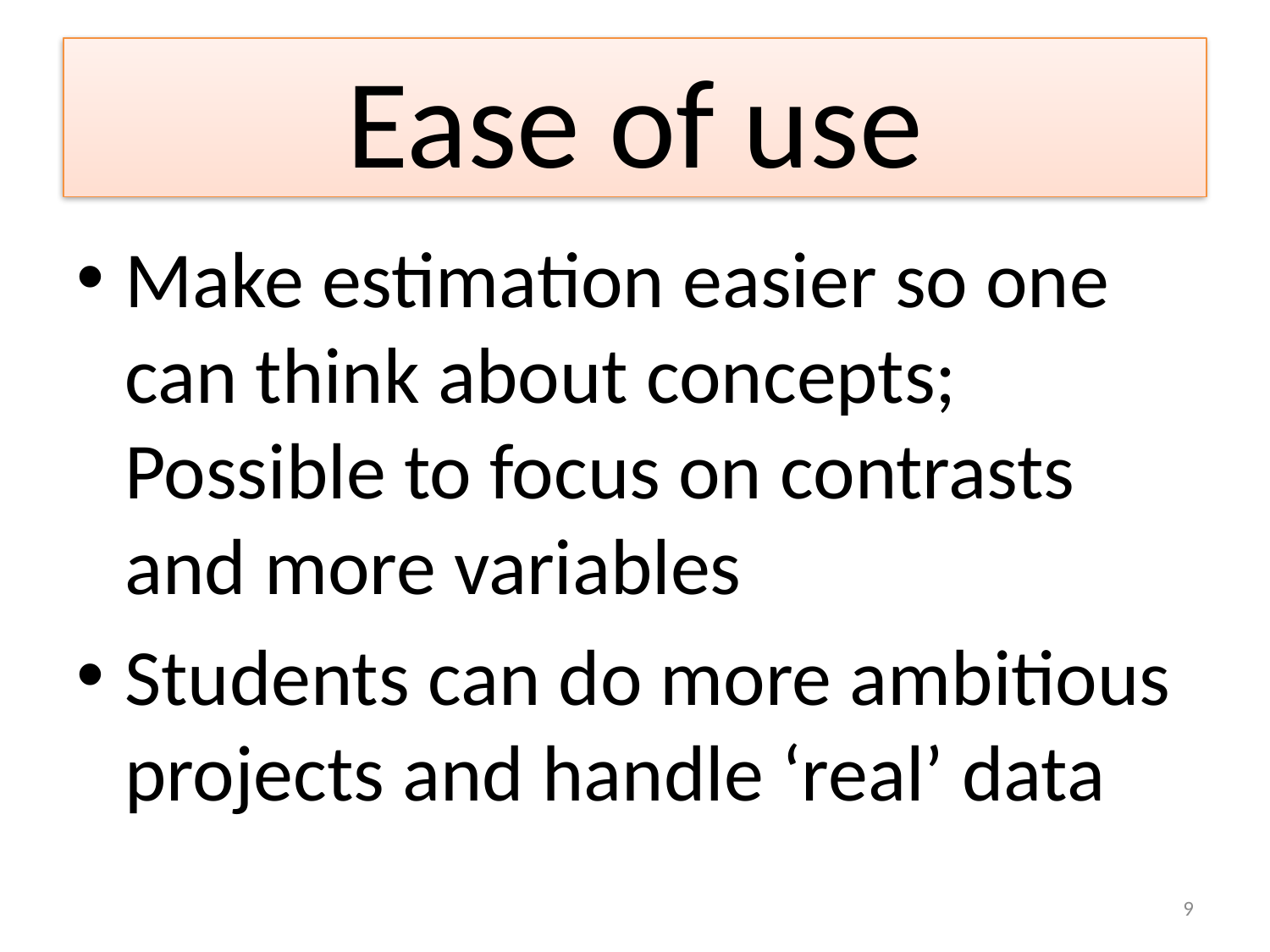

# Ease of use
Make estimation easier so one can think about concepts; Possible to focus on contrasts and more variables
Students can do more ambitious projects and handle ‘real’ data
9